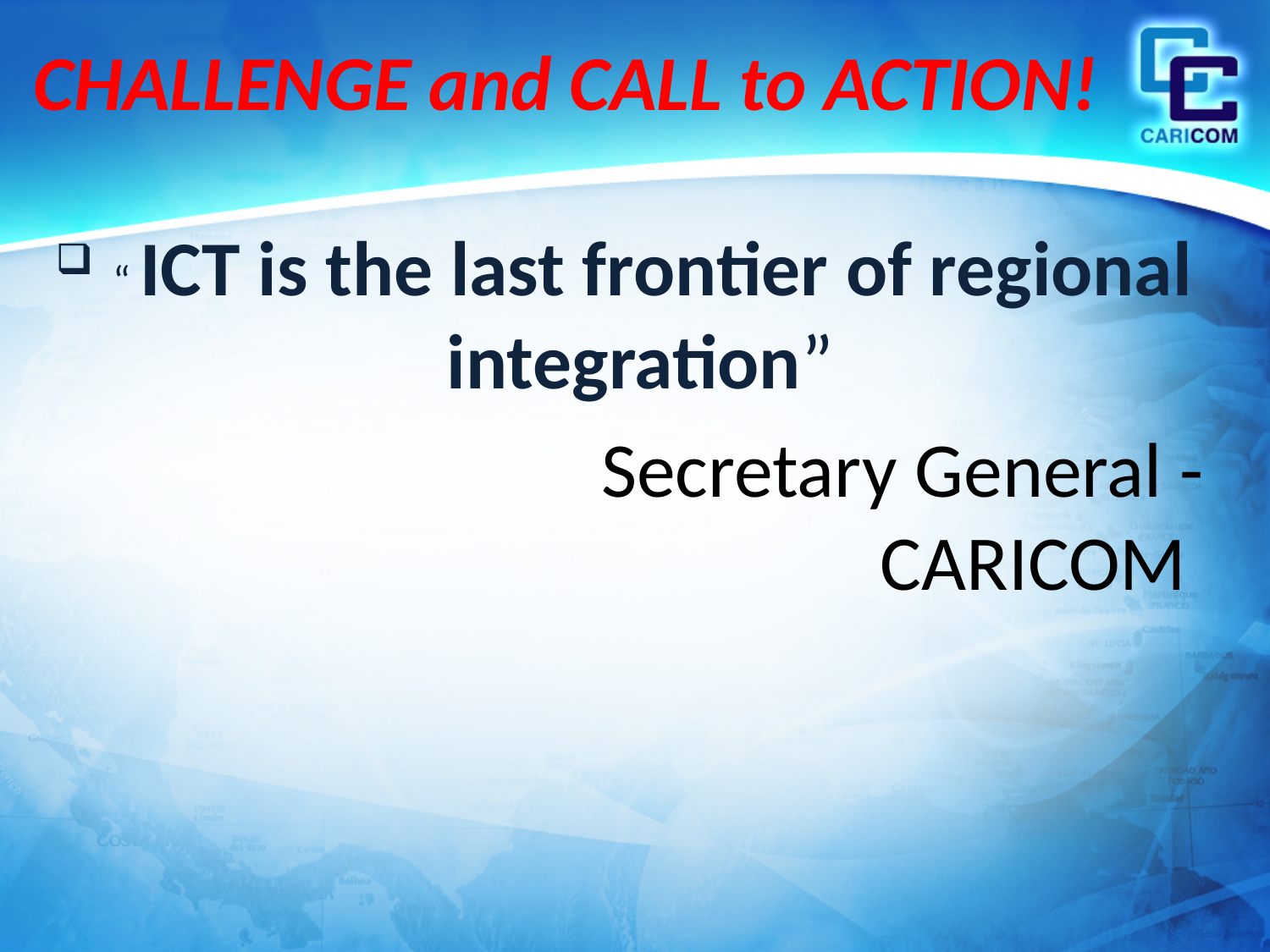

# CHALLENGE and CALL to ACTION!
  “ ICT is the last frontier of regional integration”
Secretary General - CARICOM